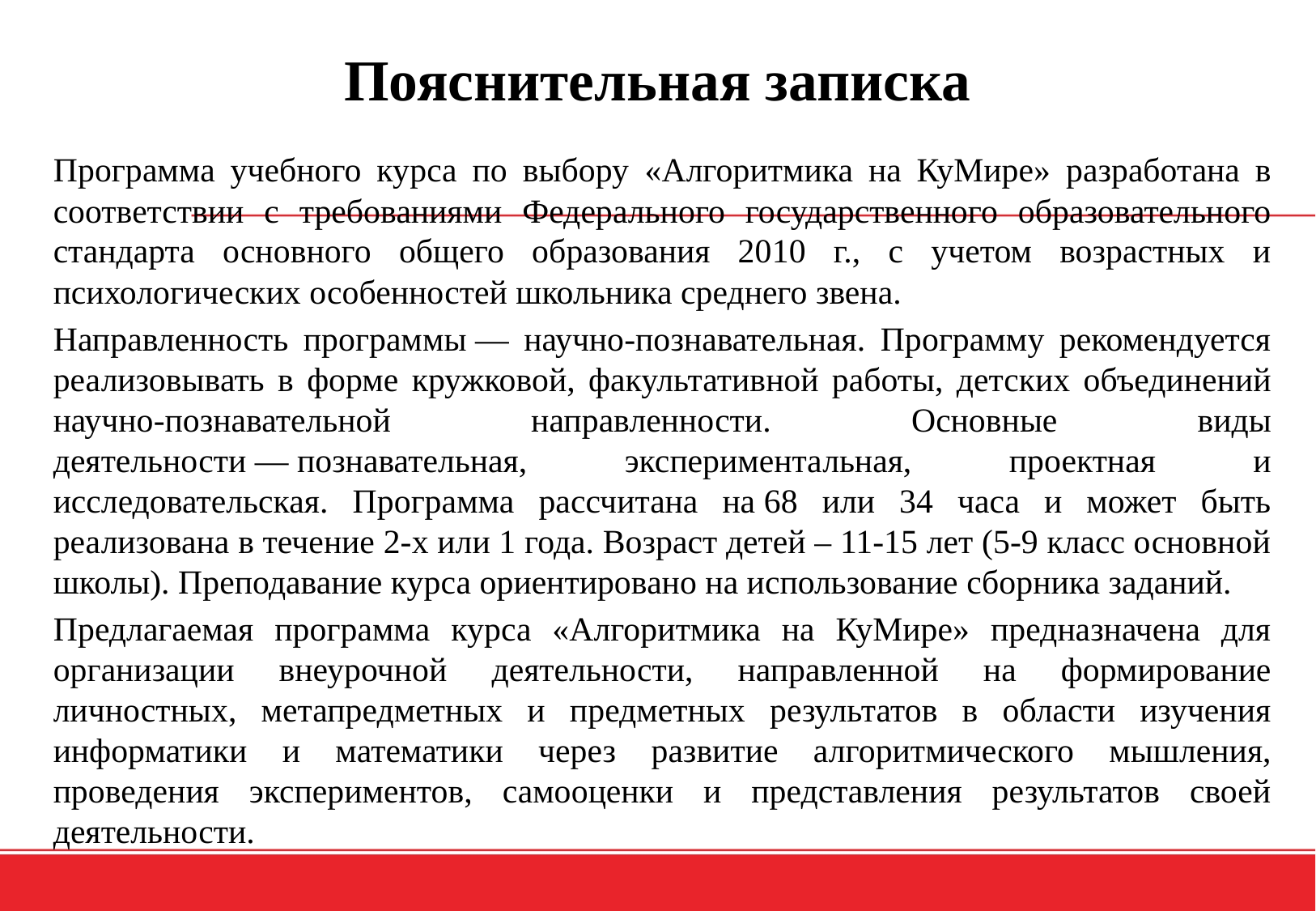

# Пояснительная записка
Программа учебного курса по выбору «Алгоритмика на КуМире» разработана в соответствии с требованиями Федерального государственного образовательного стандарта основного общего образования 2010 г., с учетом возрастных и психологических особенностей школьника среднего звена.
Направленность программы — научно-познавательная. Программу рекомендуется реализовывать в форме кружковой, факультативной работы, детских объединений научно-познавательной направленности. Основные виды деятельности — познавательная, экспериментальная, проектная и исследовательская. Программа рассчитана на 68 или 34 часа и может быть реализована в течение 2-х или 1 года. Возраст детей – 11-15 лет (5-9 класс основной школы). Преподавание курса ориентировано на использование сборника заданий.
Предлагаемая программа курса «Алгоритмика на КуМире» предназначена для организации внеурочной деятельности, направленной на формирование личностных, метапредметных и предметных результатов в области изучения информатики и математики через развитие алгоритмического мышления, проведения экспериментов, самооценки и представления результатов своей деятельности.